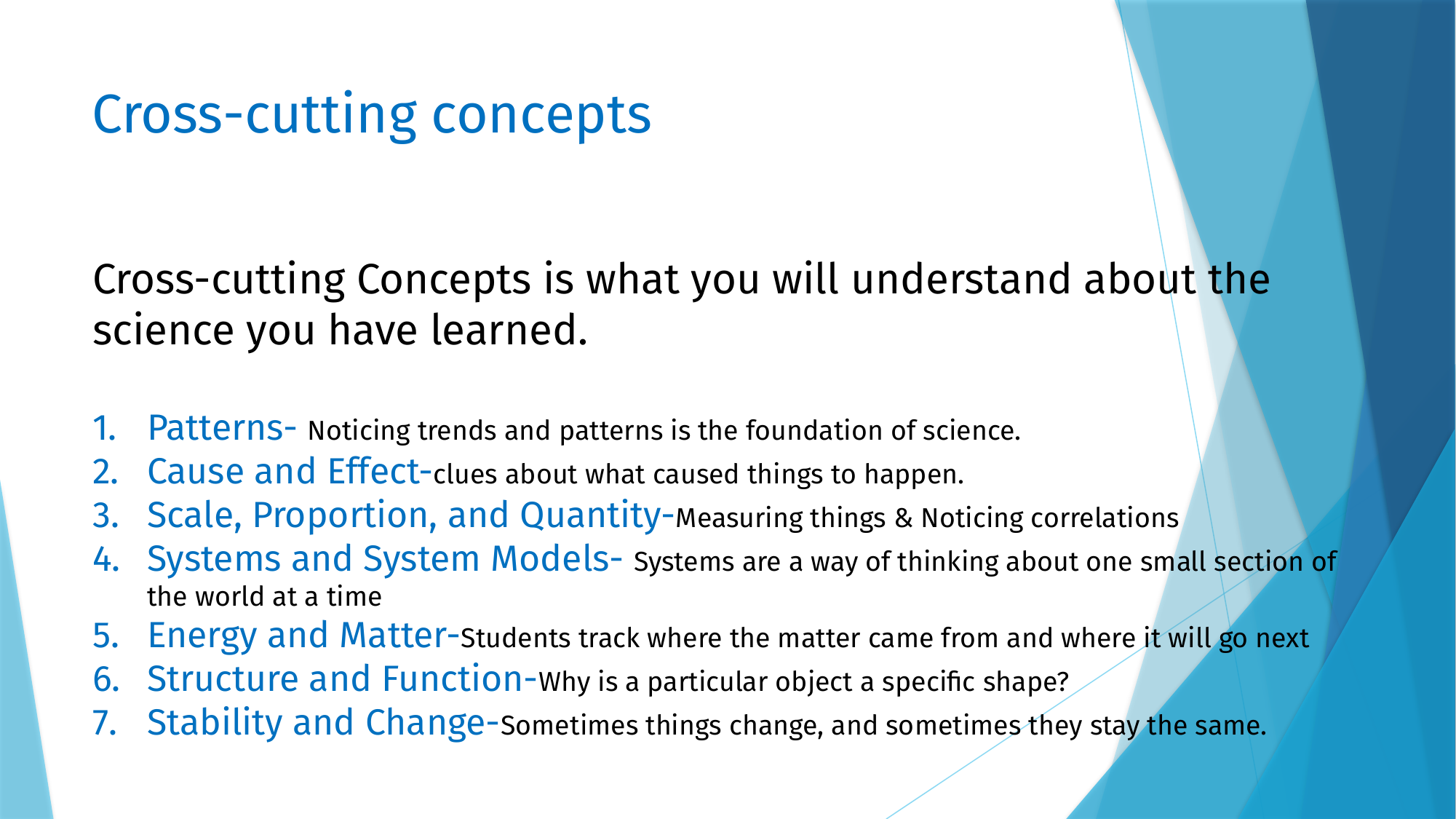

# Cross-cutting concepts
Cross-cutting Concepts is what you will understand about the science you have learned.

Patterns- Noticing trends and patterns is the foundation of science.
Cause and Effect-clues about what caused things to happen.
Scale, Proportion, and Quantity-Measuring things & Noticing correlations
Systems and System Models- Systems are a way of thinking about one small section of the world at a time
Energy and Matter-Students track where the matter came from and where it will go next
Structure and Function-Why is a particular object a specific shape?
Stability and Change-Sometimes things change, and sometimes they stay the same.